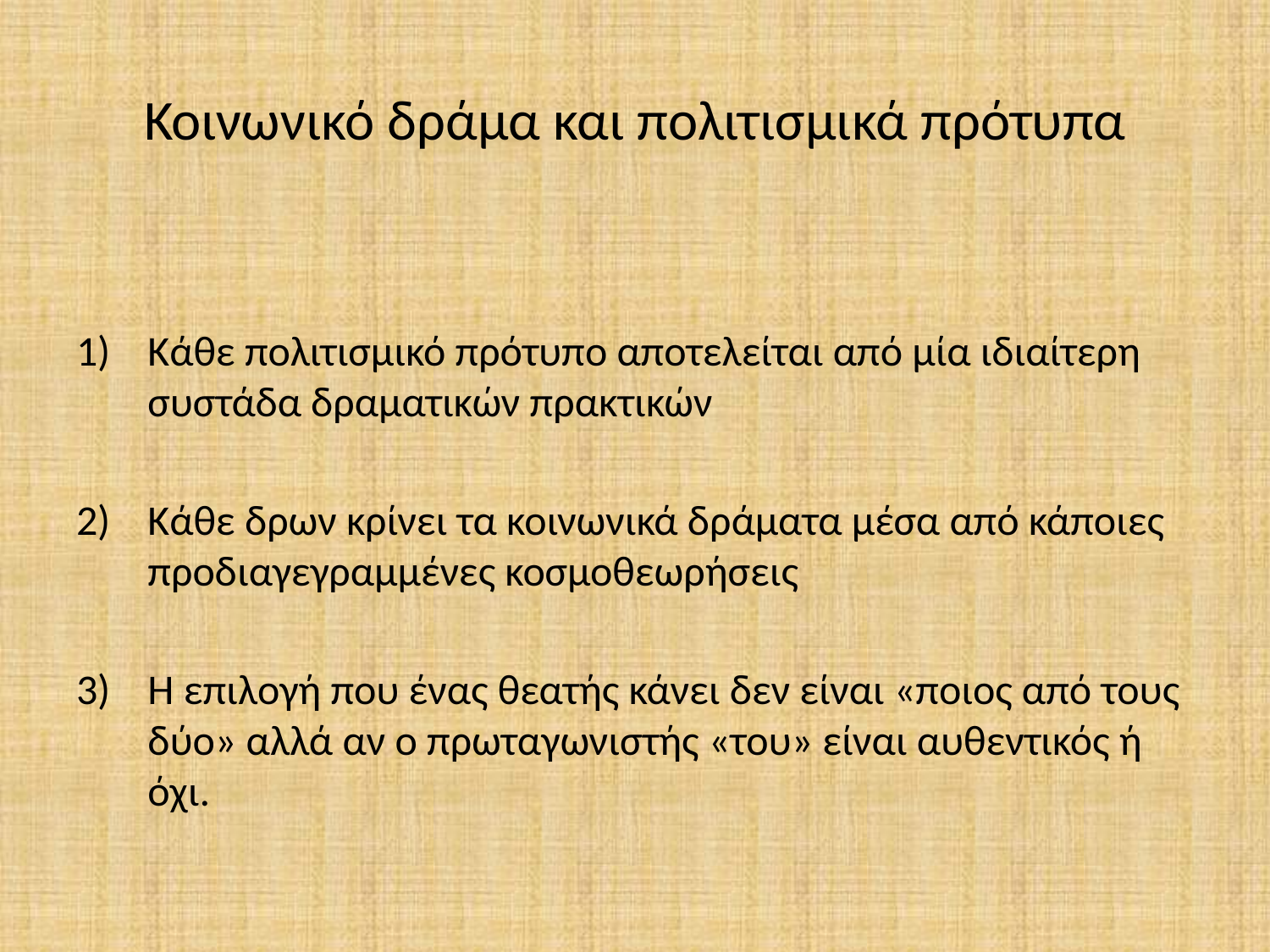

# Κοινωνικό δράμα και πολιτισμικά πρότυπα
Κάθε πολιτισμικό πρότυπο αποτελείται από μία ιδιαίτερη συστάδα δραματικών πρακτικών

Κάθε δρων κρίνει τα κοινωνικά δράματα μέσα από κάποιες προδιαγεγραμμένες κοσμοθεωρήσεις

Η επιλογή που ένας θεατής κάνει δεν είναι «ποιος από τους δύο» αλλά αν ο πρωταγωνιστής «του» είναι αυθεντικός ή όχι.